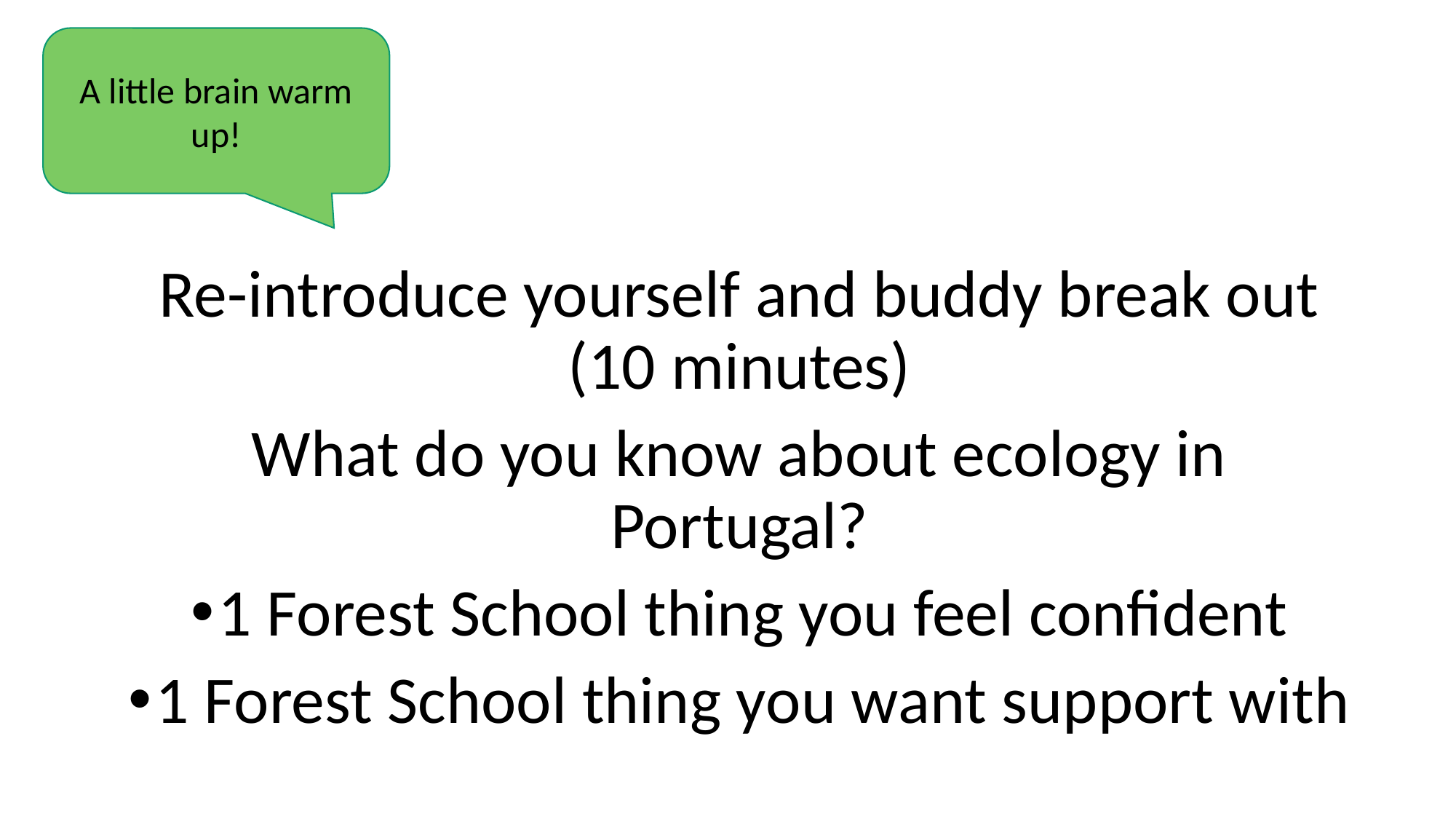

A little brain warm up!
Re-introduce yourself and buddy break out (10 minutes)
What do you know about ecology in Portugal?
1 Forest School thing you feel confident
1 Forest School thing you want support with